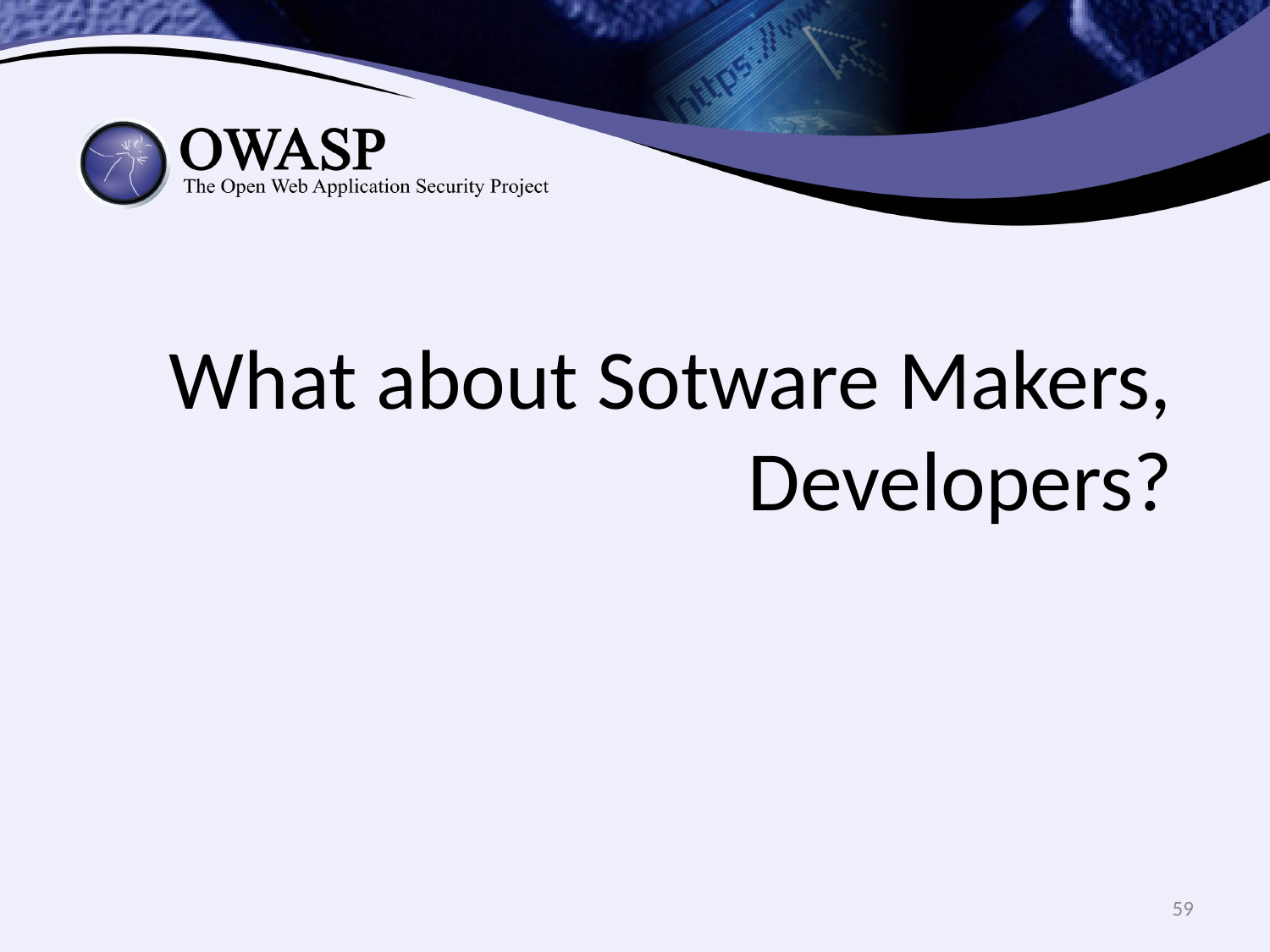

# What about Sotware Makers, Developers?
59